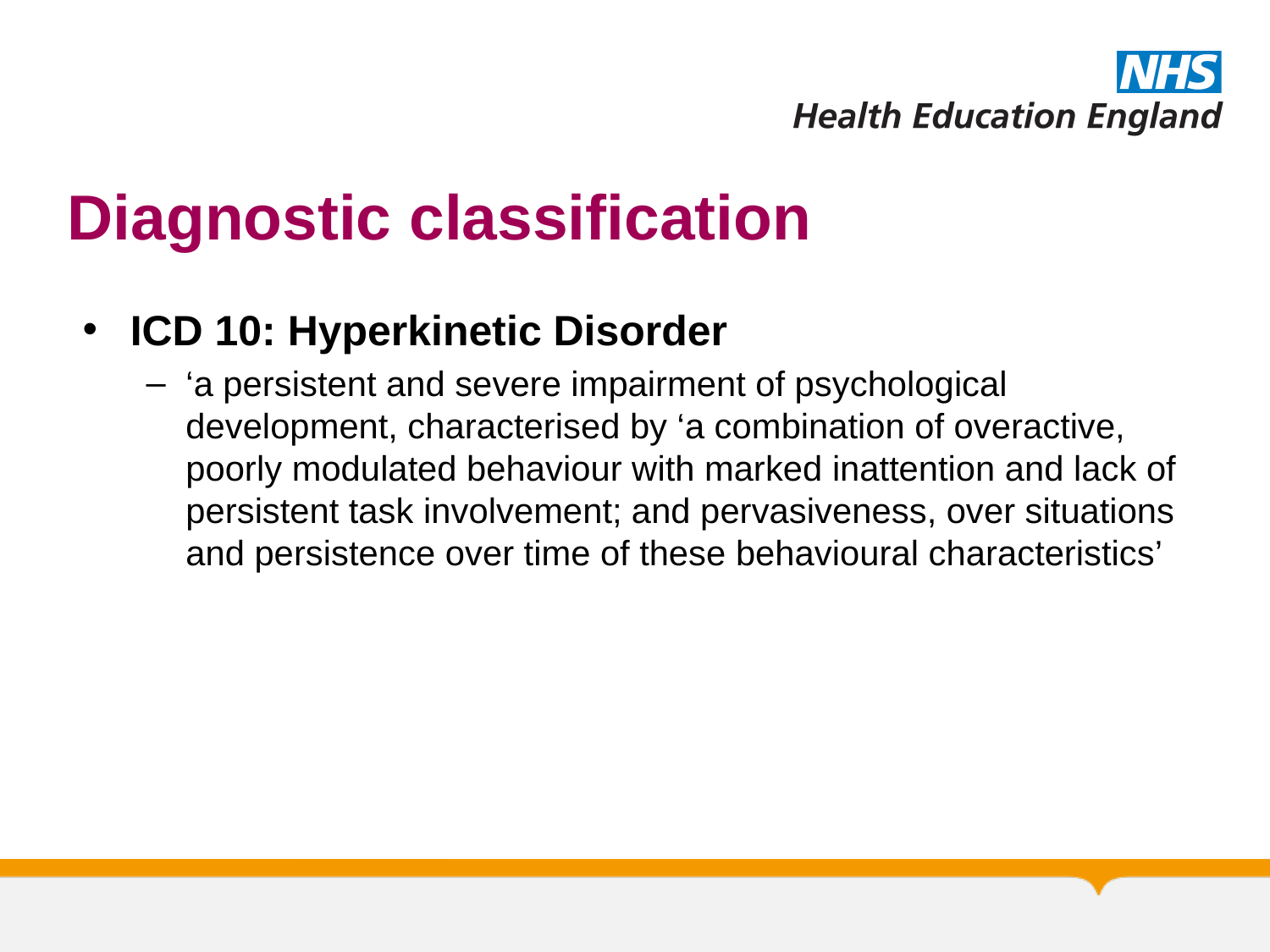

# Diagnostic classification

ICD 10: Hyperkinetic Disorder
‘a persistent and severe impairment of psychological development, characterised by ‘a combination of overactive, poorly modulated behaviour with marked inattention and lack of persistent task involvement; and pervasiveness, over situations and persistence over time of these behavioural characteristics’